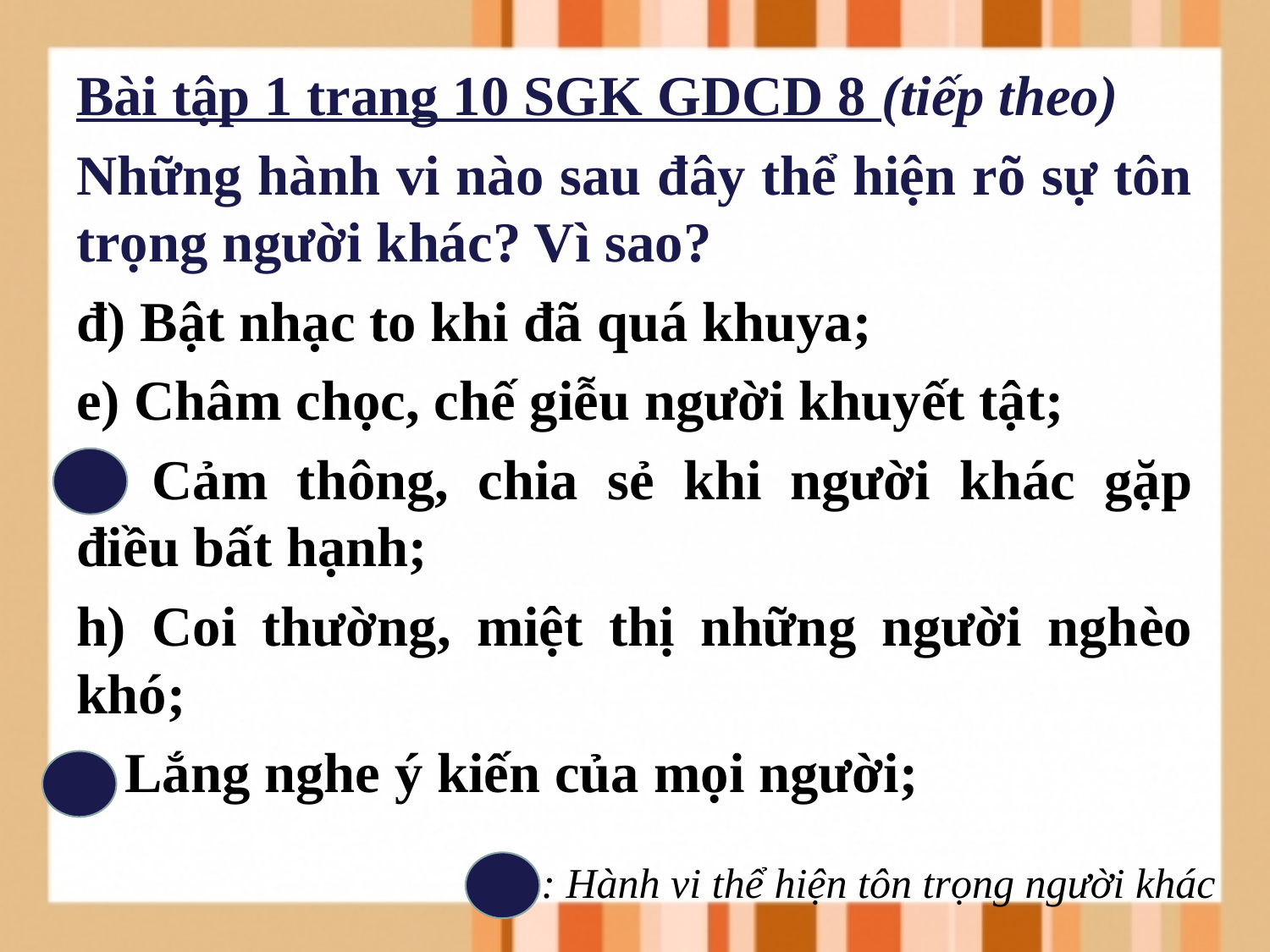

Bài tập 1 trang 10 SGK GDCD 8 (tiếp theo)
Những hành vi nào sau đây thể hiện rõ sự tôn trọng người khác? Vì sao?
đ) Bật nhạc to khi đã quá khuya;
e) Châm chọc, chế giễu người khuyết tật;
g) Cảm thông, chia sẻ khi người khác gặp điều bất hạnh;
h) Coi thường, miệt thị những người nghèo khó;
i) Lắng nghe ý kiến của mọi người;

: Hành vi thể hiện tôn trọng người khác